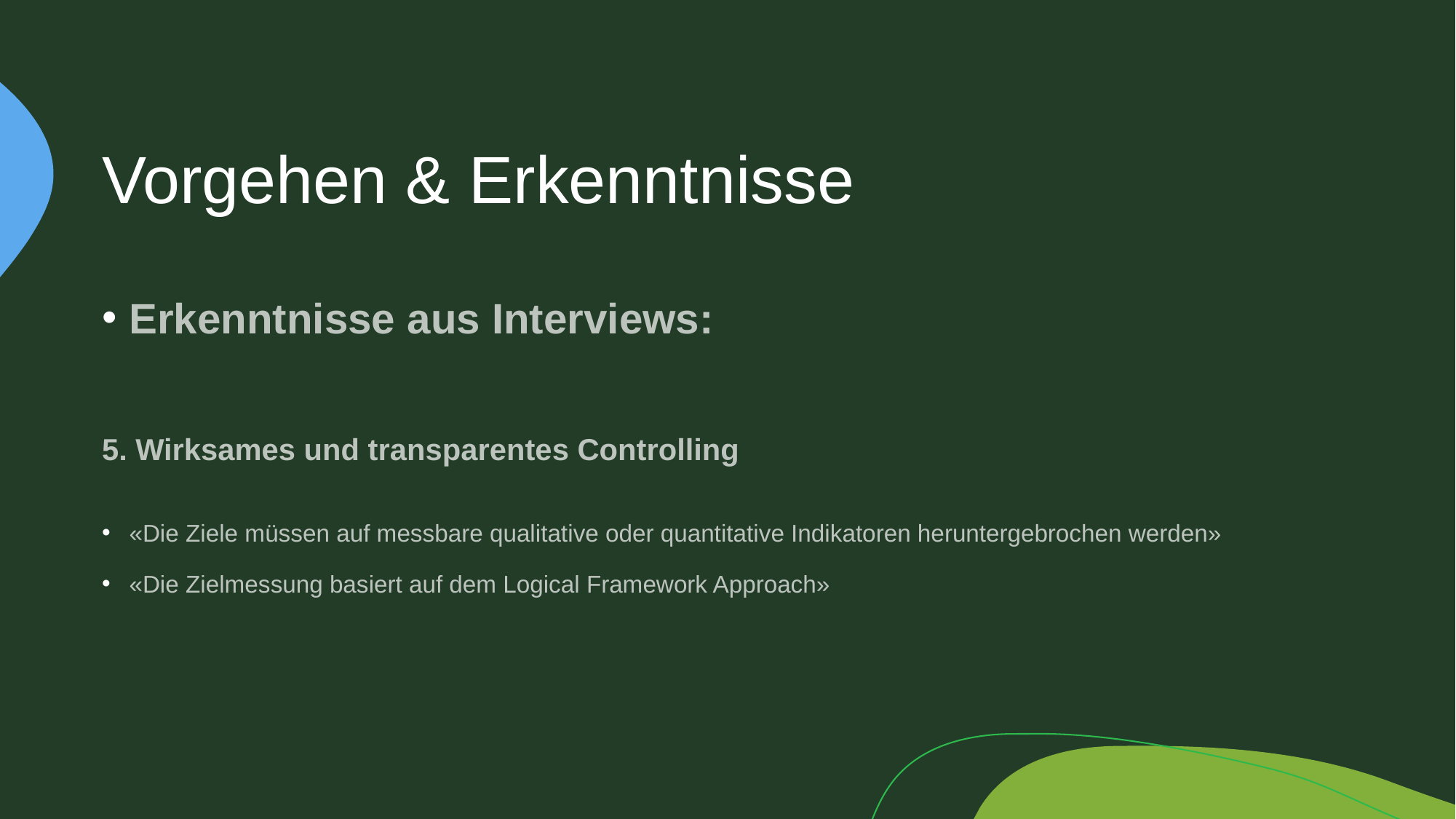

# Vorgehen & Erkenntnisse
Erkenntnisse aus Interviews:
5. Wirksames und transparentes Controlling

«Die Ziele müssen auf messbare qualitative oder quantitative Indikatoren heruntergebrochen werden»
«Die Zielmessung basiert auf dem Logical Framework Approach»